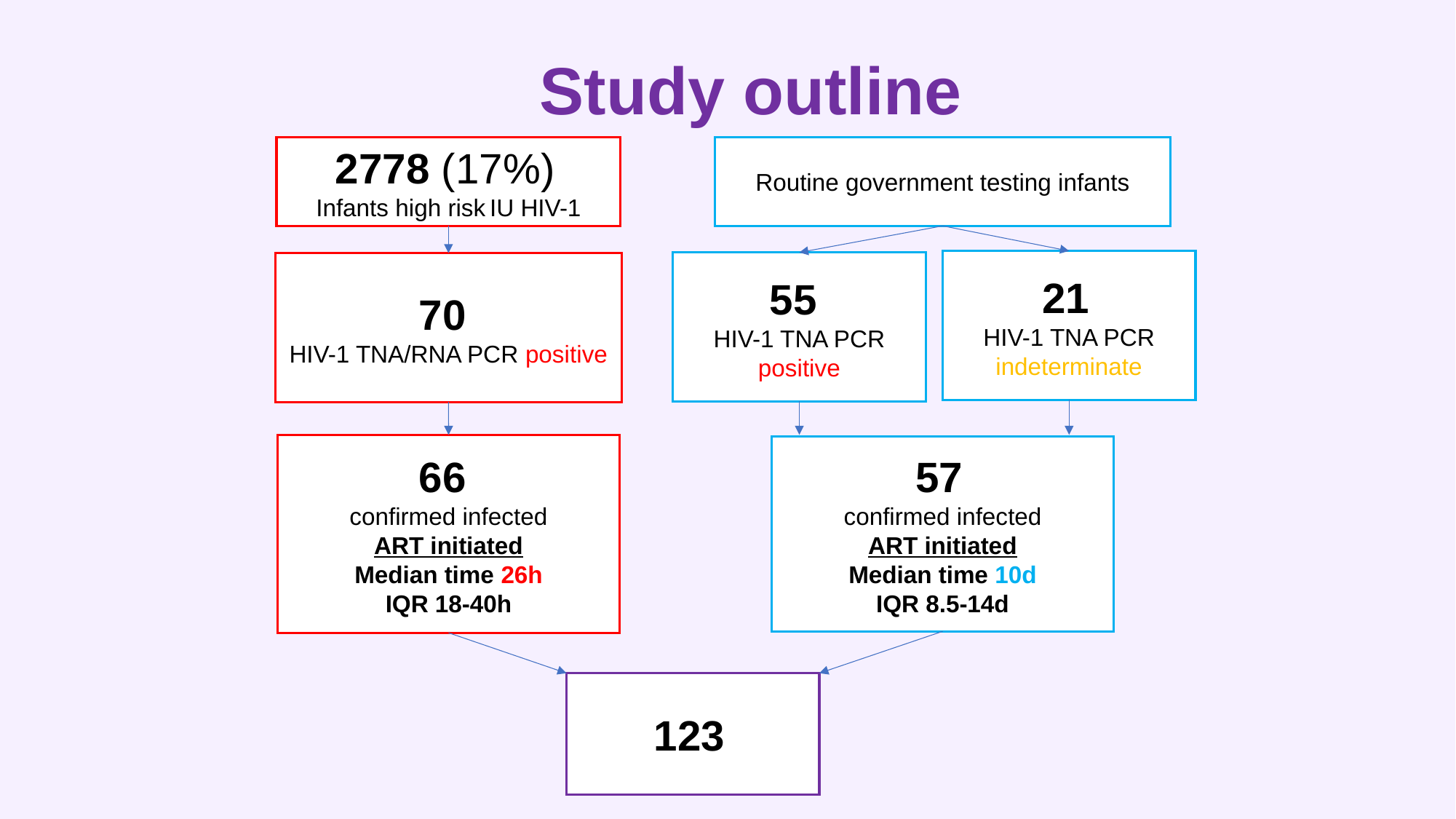

# Study outline
2778 (17%)
Infants high risk IU HIV-1
Routine government testing infants
21
HIV-1 TNA PCR indeterminate
55
HIV-1 TNA PCR positive
70
HIV-1 TNA/RNA PCR positive
66
confirmed infected
ART initiated
Median time 26h
IQR 18-40h
57
confirmed infected
ART initiated
Median time 10d
IQR 8.5-14d
123